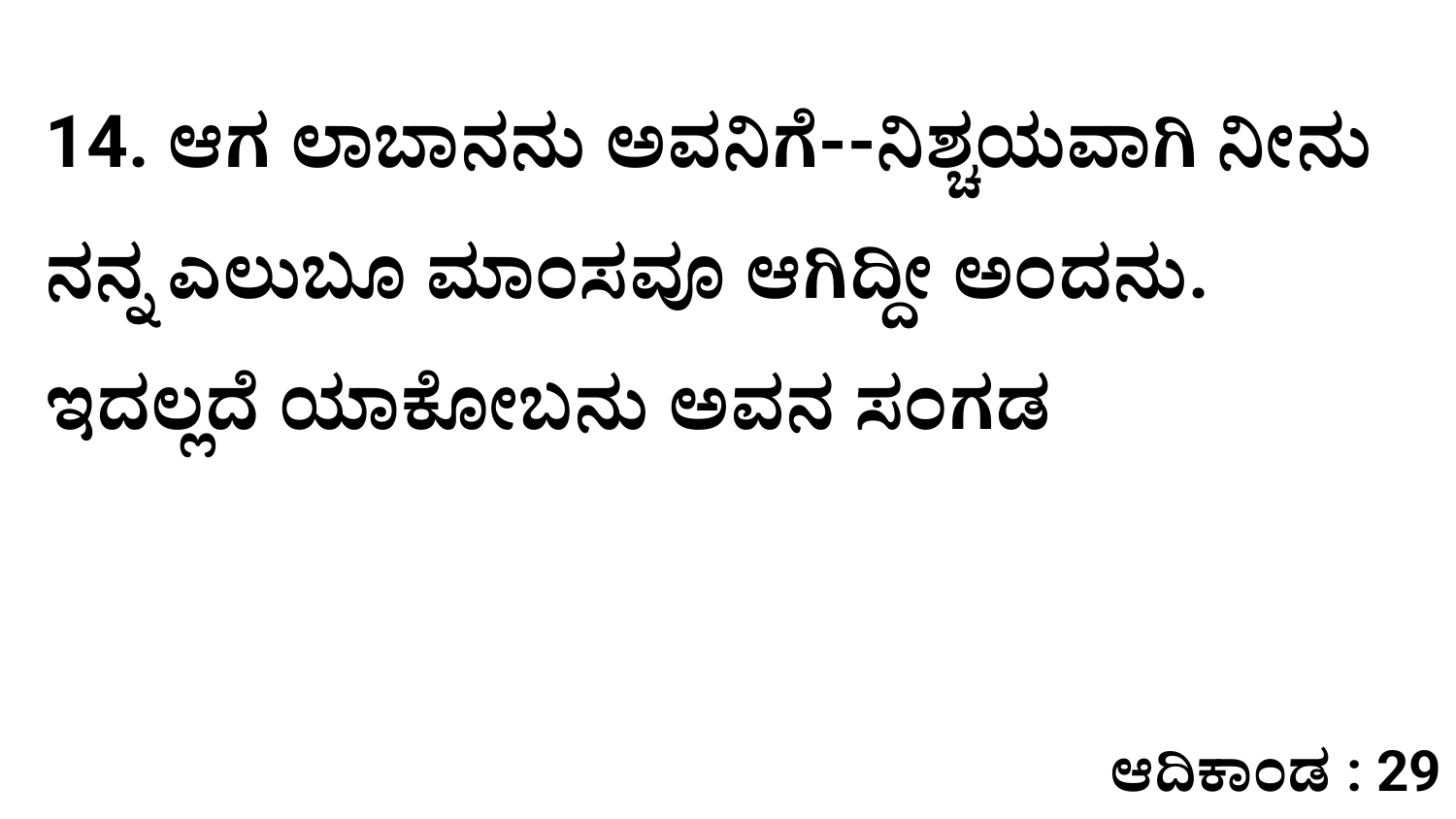

14. ಆಗ ಲಾಬಾನನು ಅವನಿಗೆ--ನಿಶ್ಚಯವಾಗಿ ನೀನು ನನ್ನ ಎಲುಬೂ ಮಾಂಸವೂ ಆಗಿದ್ದೀ ಅಂದನು. ಇದಲ್ಲದೆ ಯಾಕೋಬನು ಅವನ ಸಂಗಡ
ಆದಿಕಾಂಡ : 29